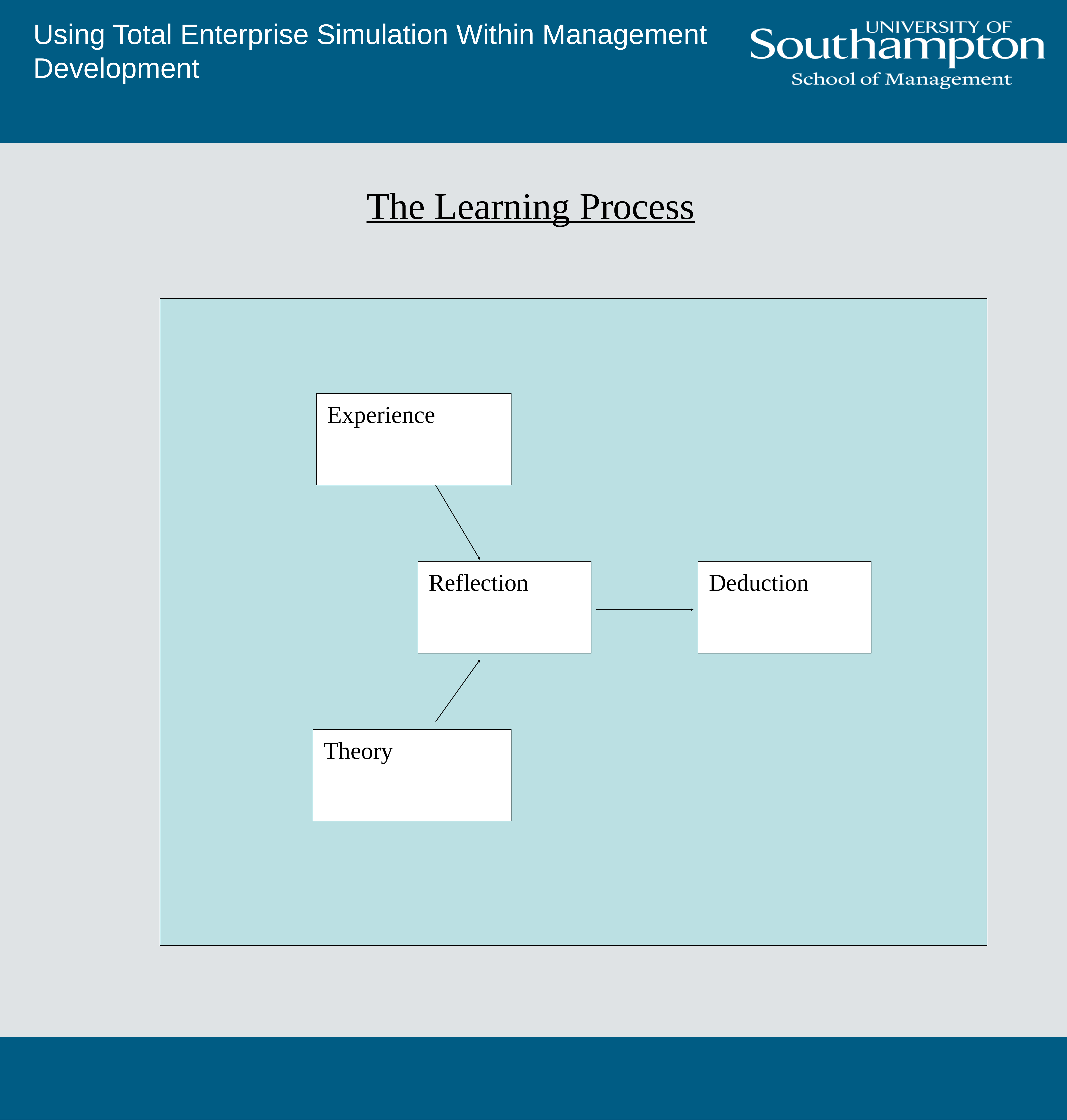

Using Total Enterprise Simulation Within Management Development
The Learning Process

Experience

Reflection
Deduction

Theory